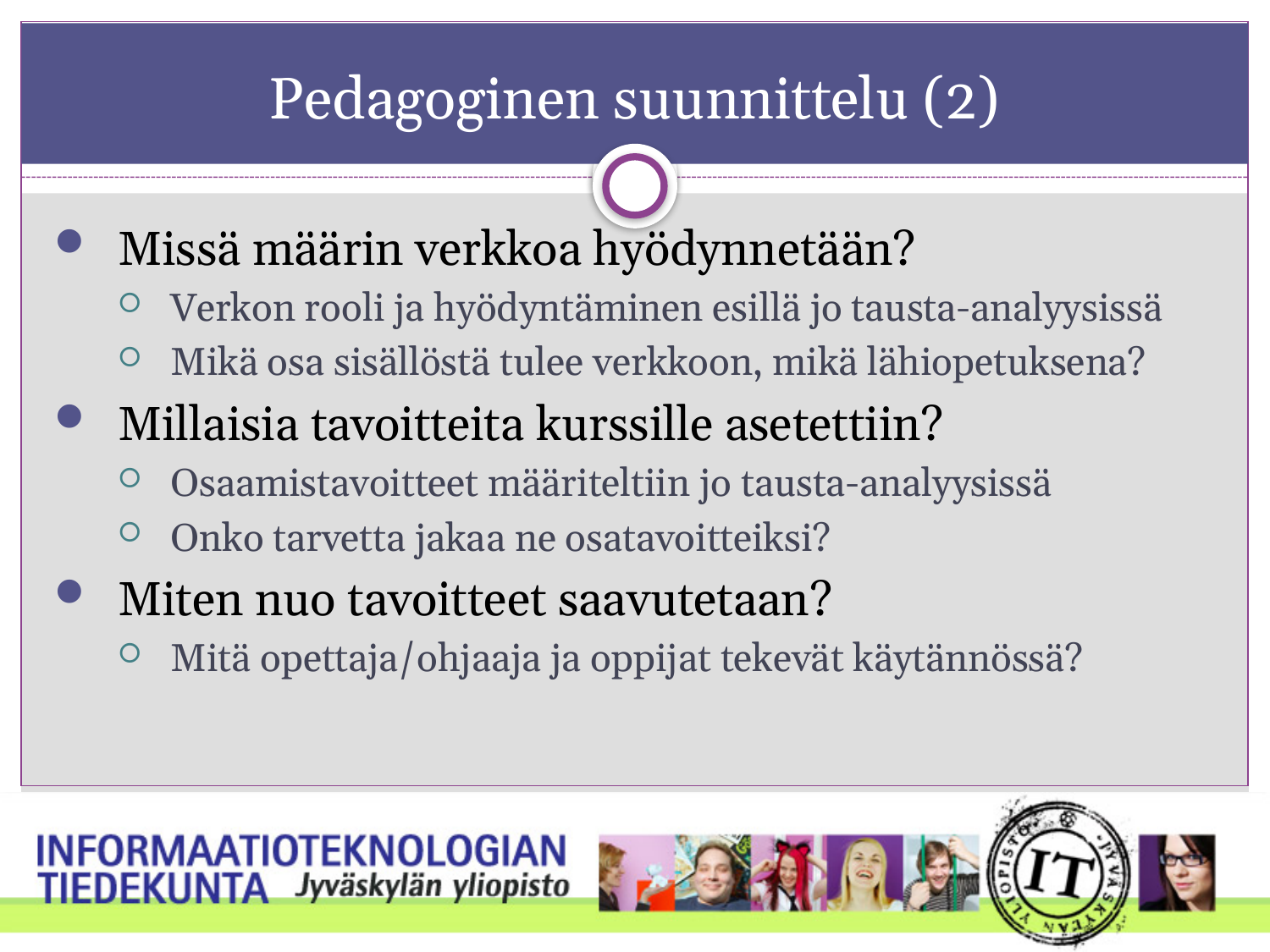

# Pedagoginen suunnittelu (2)
Missä määrin verkkoa hyödynnetään?
Verkon rooli ja hyödyntäminen esillä jo tausta-analyysissä
Mikä osa sisällöstä tulee verkkoon, mikä lähiopetuksena?
Millaisia tavoitteita kurssille asetettiin?
Osaamistavoitteet määriteltiin jo tausta-analyysissä
Onko tarvetta jakaa ne osatavoitteiksi?
Miten nuo tavoitteet saavutetaan?
Mitä opettaja/ohjaaja ja oppijat tekevät käytännössä?